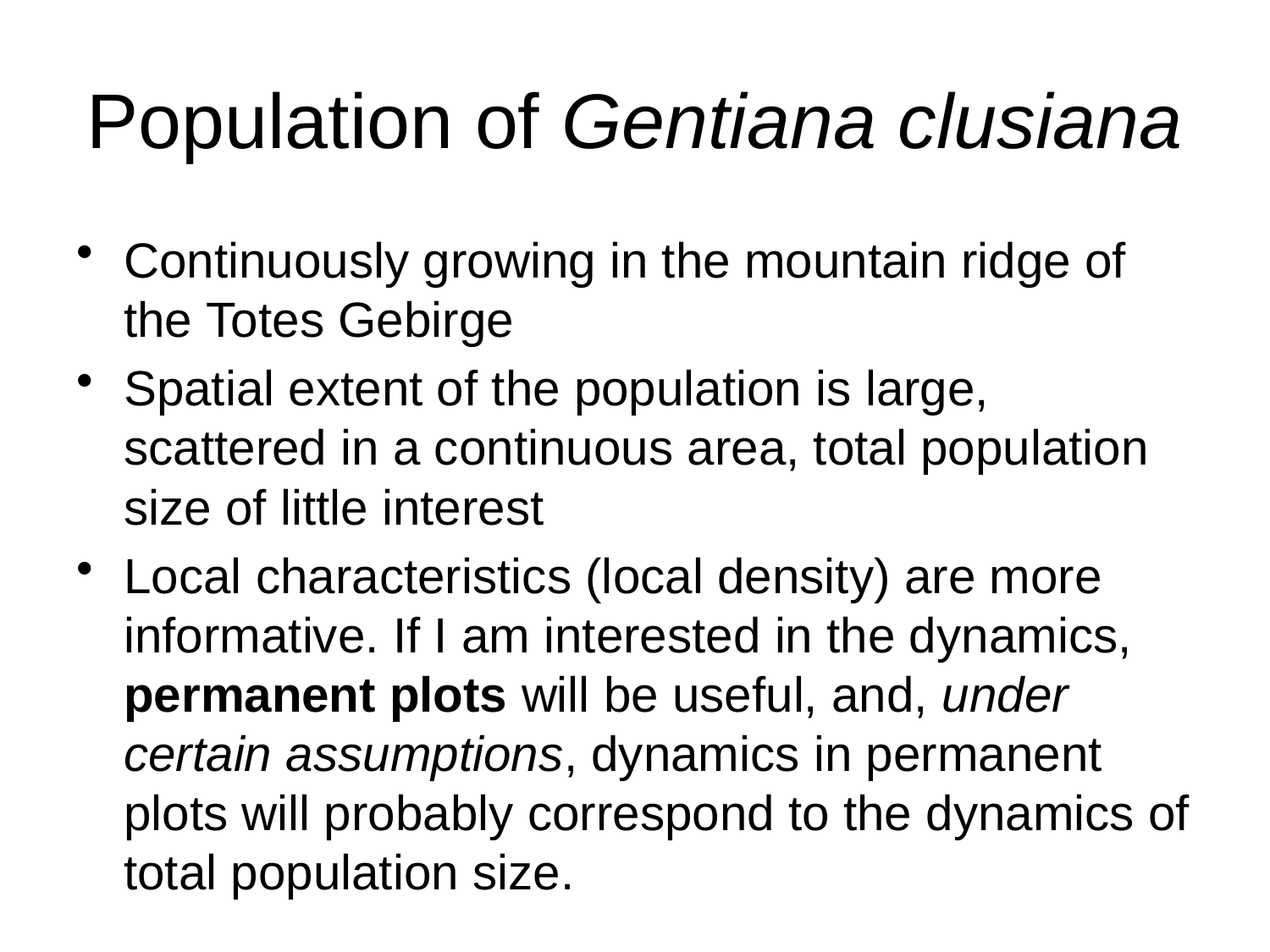

# Population of Gentiana clusiana
Continuously growing in the mountain ridge of the Totes Gebirge
Spatial extent of the population is large, scattered in a continuous area, total population size of little interest
Local characteristics (local density) are more informative. If I am interested in the dynamics, permanent plots will be useful, and, under certain assumptions, dynamics in permanent plots will probably correspond to the dynamics of total population size.